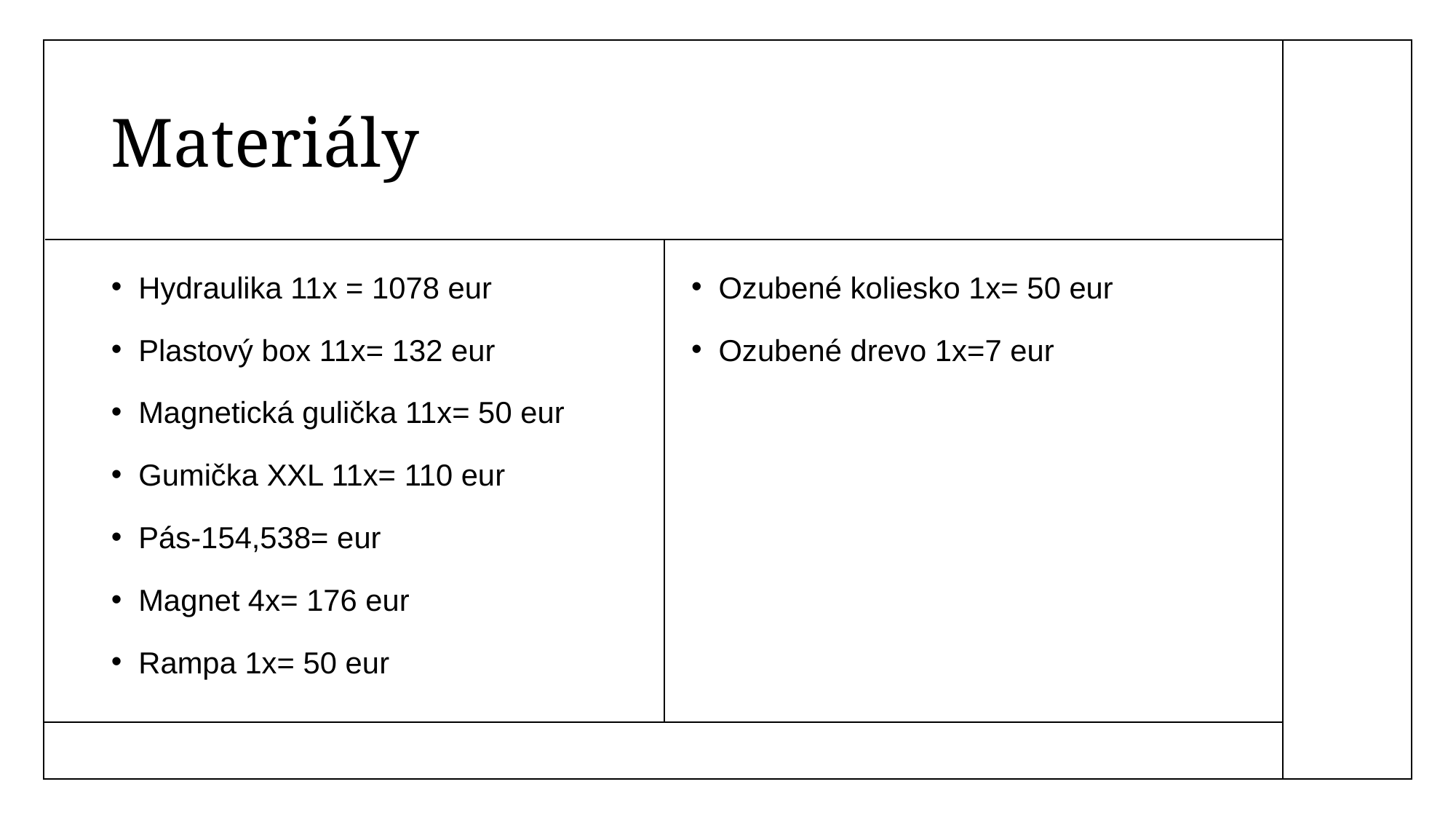

# Materiály
Hydraulika 11x = 1078 eur
Plastový box 11x= 132 eur
Magnetická gulička 11x= 50 eur
Gumička XXL 11x= 110 eur
Pás-154,538= eur
Magnet 4x= 176 eur
Rampa 1x= 50 eur
Ozubené koliesko 1x= 50 eur
Ozubené drevo 1x=7 eur